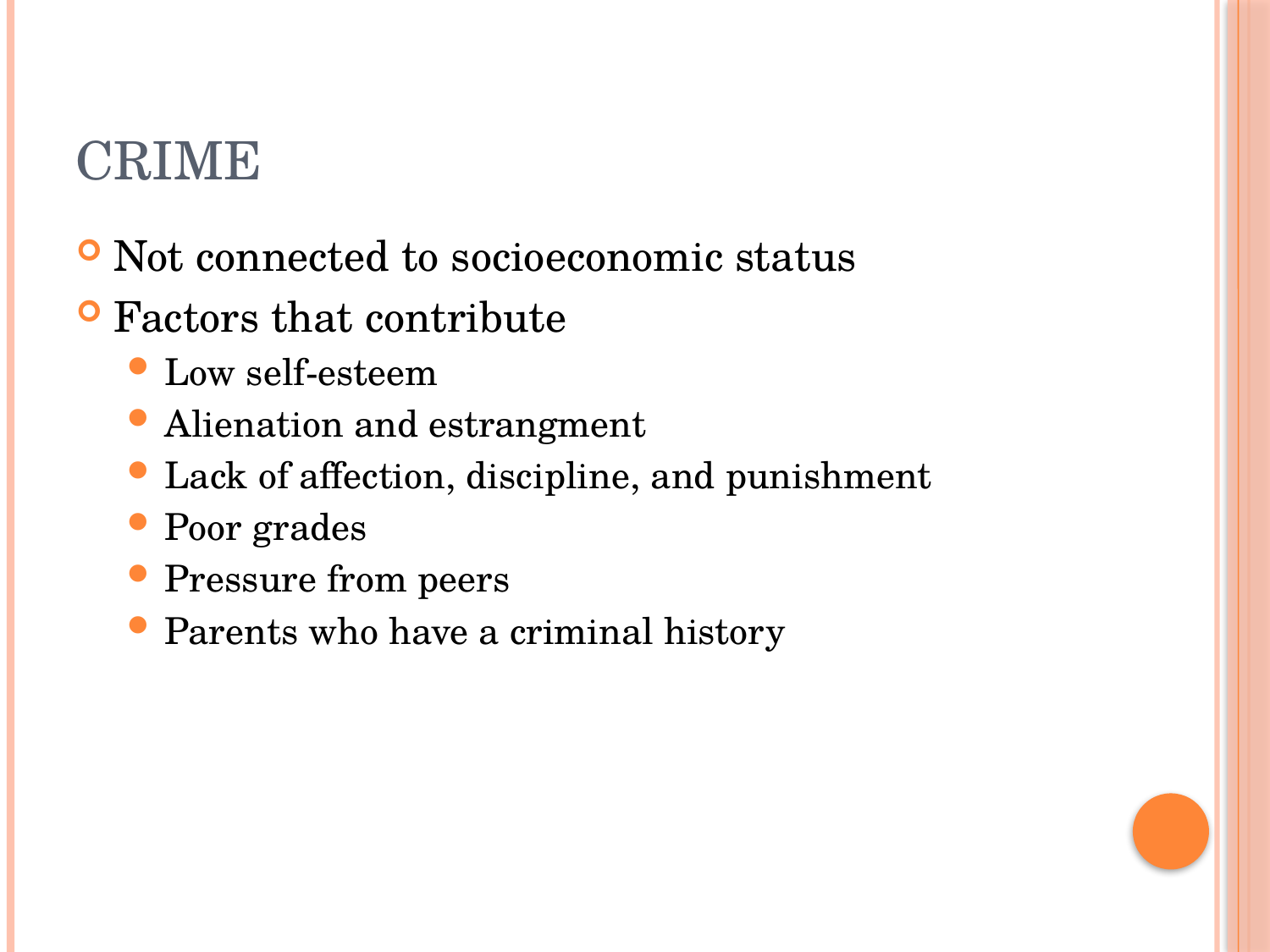

# Crime
Not connected to socioeconomic status
Factors that contribute
Low self-esteem
Alienation and estrangment
Lack of affection, discipline, and punishment
Poor grades
Pressure from peers
Parents who have a criminal history